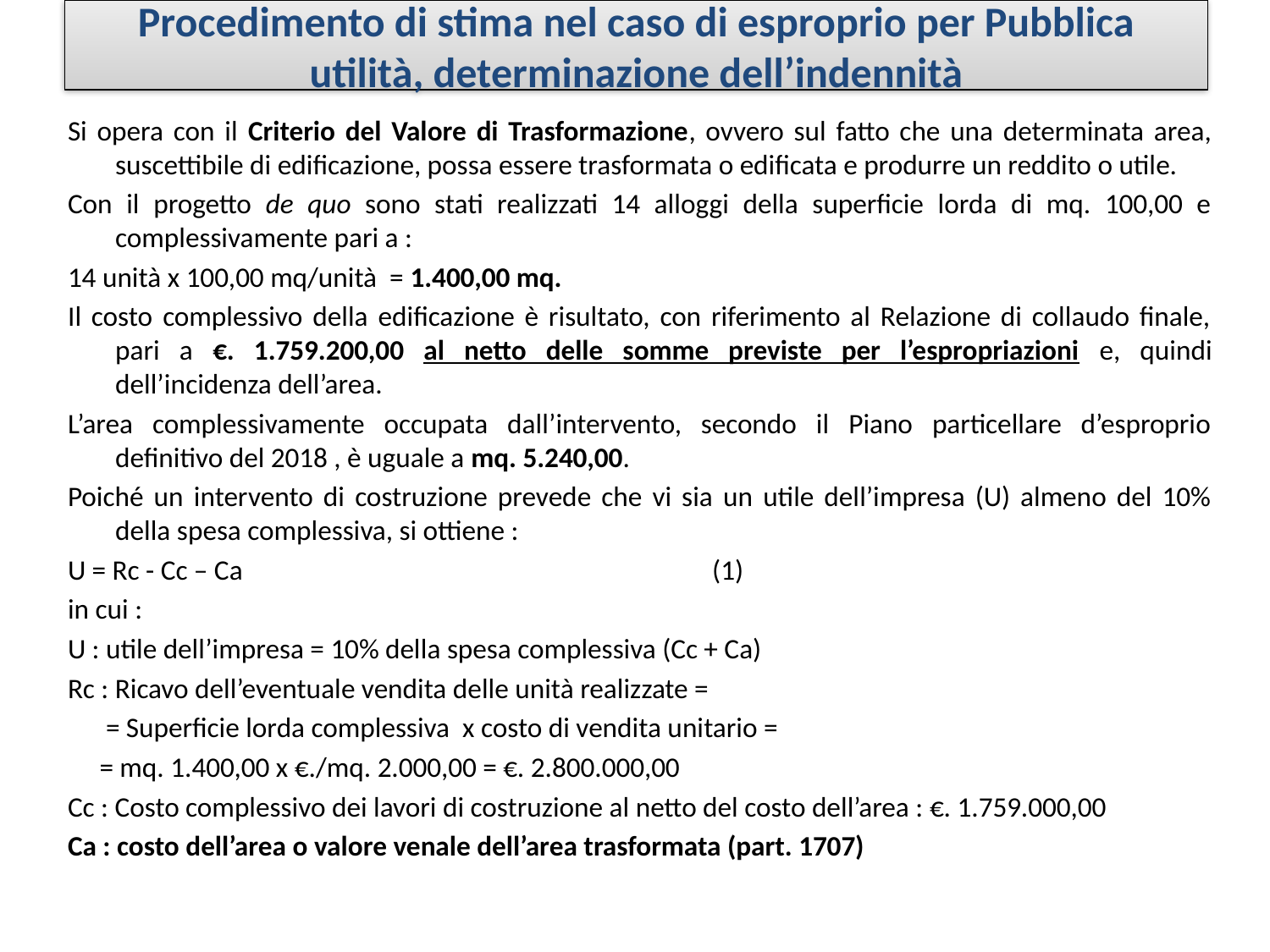

# Procedimento di stima nel caso di esproprio per Pubblica utilità, determinazione dell’indennità
Si opera con il Criterio del Valore di Trasformazione, ovvero sul fatto che una determinata area, suscettibile di edificazione, possa essere trasformata o edificata e produrre un reddito o utile.
Con il progetto de quo sono stati realizzati 14 alloggi della superficie lorda di mq. 100,00 e complessivamente pari a :
14 unità x 100,00 mq/unità  = 1.400,00 mq.
Il costo complessivo della edificazione è risultato, con riferimento al Relazione di collaudo finale, pari a €. 1.759.200,00 al netto delle somme previste per l’espropriazioni e, quindi dell’incidenza dell’area.
L’area complessivamente occupata dall’intervento, secondo il Piano particellare d’esproprio definitivo del 2018 , è uguale a mq. 5.240,00.
Poiché un intervento di costruzione prevede che vi sia un utile dell’impresa (U) almeno del 10% della spesa complessiva, si ottiene :
U = Rc - Cc – Ca                                                                          (1)
in cui :
U : utile dell’impresa = 10% della spesa complessiva (Cc + Ca)
Rc : Ricavo dell’eventuale vendita delle unità realizzate =
      = Superficie lorda complessiva  x costo di vendita unitario =
     = mq. 1.400,00 x €./mq. 2.000,00 = €. 2.800.000,00
Cc : Costo complessivo dei lavori di costruzione al netto del costo dell’area : €. 1.759.000,00
Ca : costo dell’area o valore venale dell’area trasformata (part. 1707)